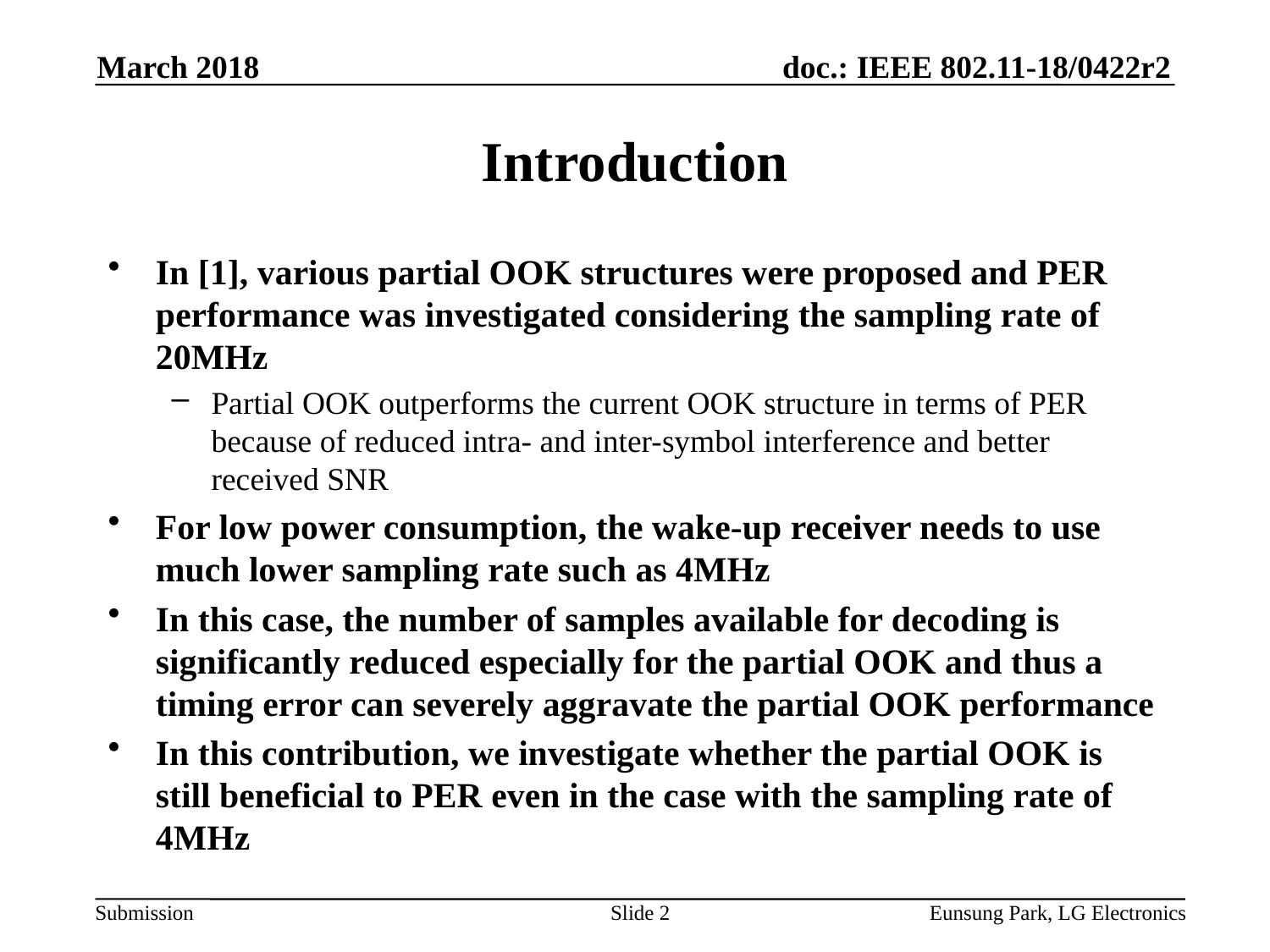

March 2018
# Introduction
In [1], various partial OOK structures were proposed and PER performance was investigated considering the sampling rate of 20MHz
Partial OOK outperforms the current OOK structure in terms of PER because of reduced intra- and inter-symbol interference and better received SNR
For low power consumption, the wake-up receiver needs to use much lower sampling rate such as 4MHz
In this case, the number of samples available for decoding is significantly reduced especially for the partial OOK and thus a timing error can severely aggravate the partial OOK performance
In this contribution, we investigate whether the partial OOK is still beneficial to PER even in the case with the sampling rate of 4MHz
Slide 2
Eunsung Park, LG Electronics